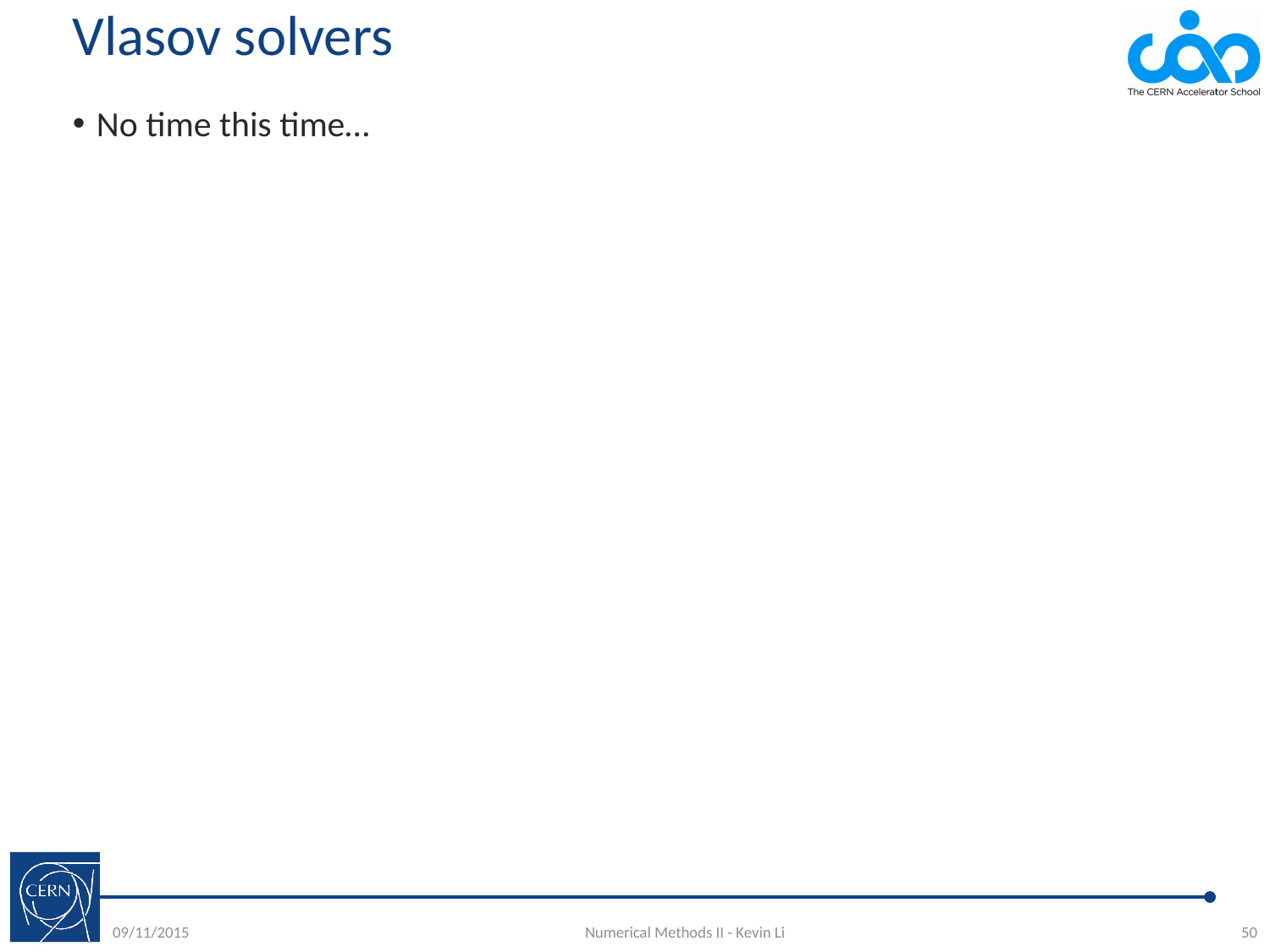

# Vlasov solvers
No time this time…
09/11/2015
Numerical Methods II - Kevin Li
50